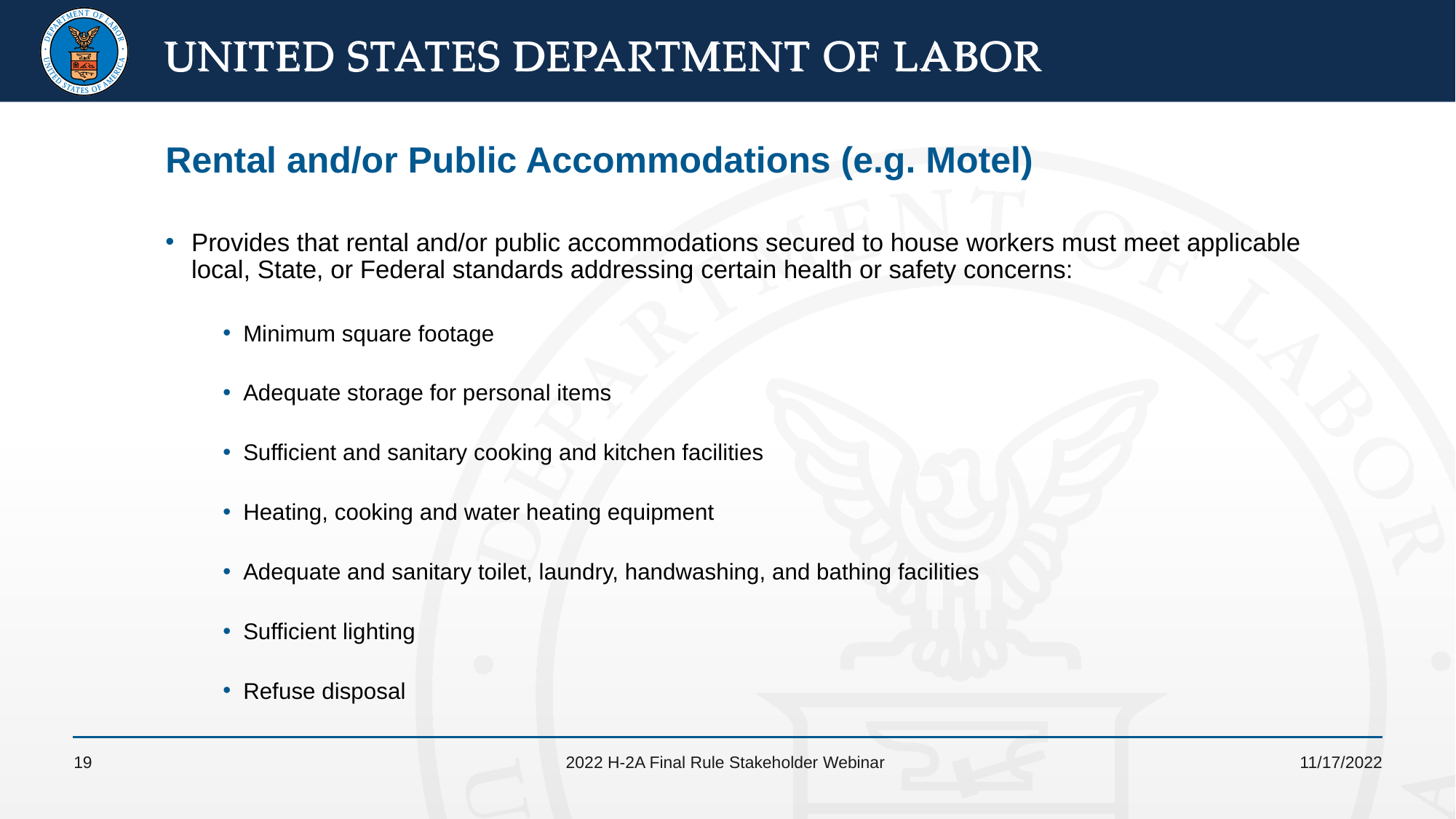

# Rental and/or Public Accommodations (e.g. Motel)
Provides that rental and/or public accommodations secured to house workers must meet applicable local, State, or Federal standards addressing certain health or safety concerns:
Minimum square footage
Adequate storage for personal items
Sufficient and sanitary cooking and kitchen facilities
Heating, cooking and water heating equipment
Adequate and sanitary toilet, laundry, handwashing, and bathing facilities
Sufficient lighting
Refuse disposal
19
2022 H-2A Final Rule Stakeholder Webinar
11/17/2022